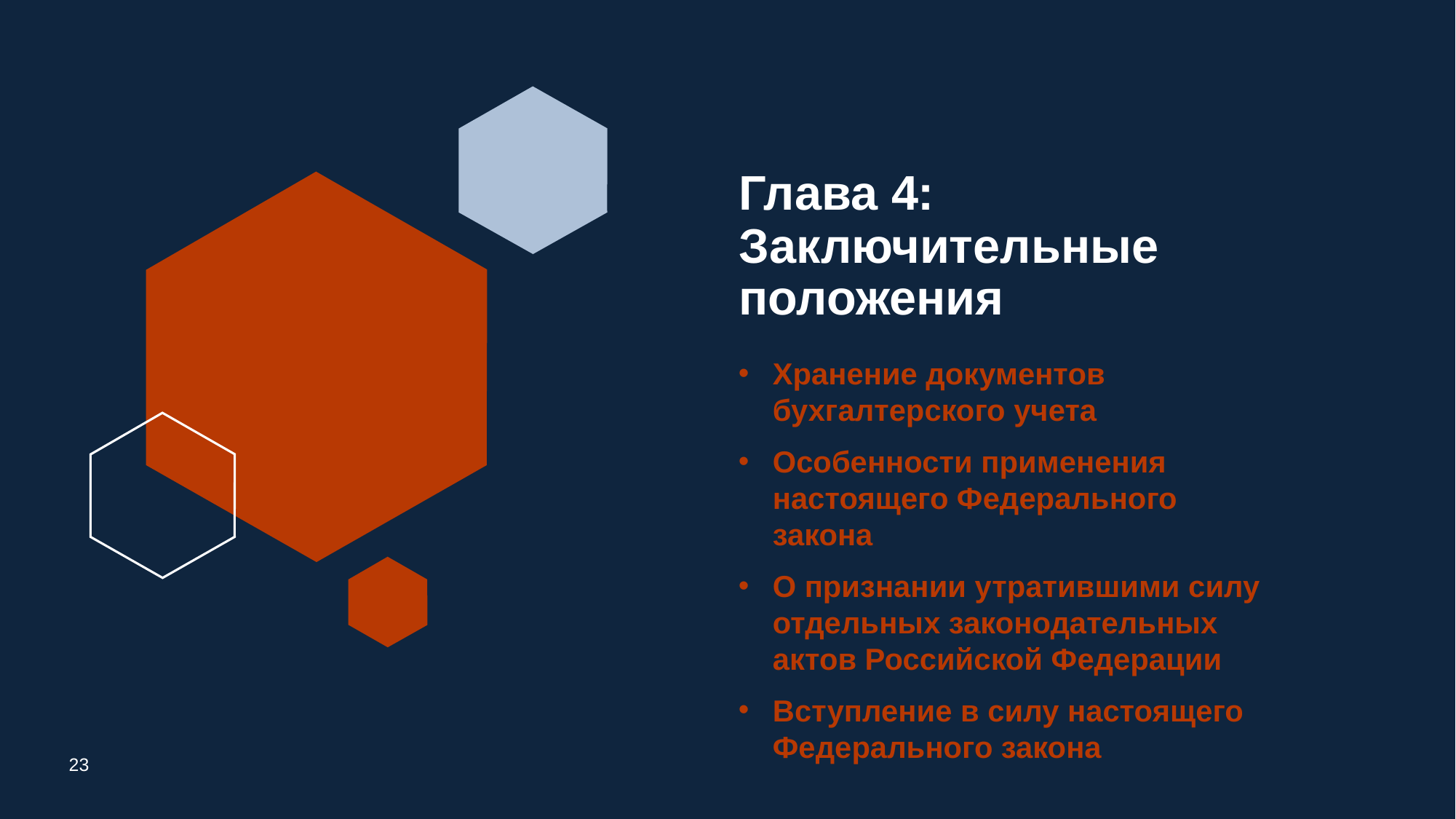

# Глава 4: Заключительные положения
Хранение документов бухгалтерского учета
Особенности применения настоящего Федерального закона
О признании утратившими силу отдельных законодательных актов Российской Федерации
Вступление в силу настоящего Федерального закона
23